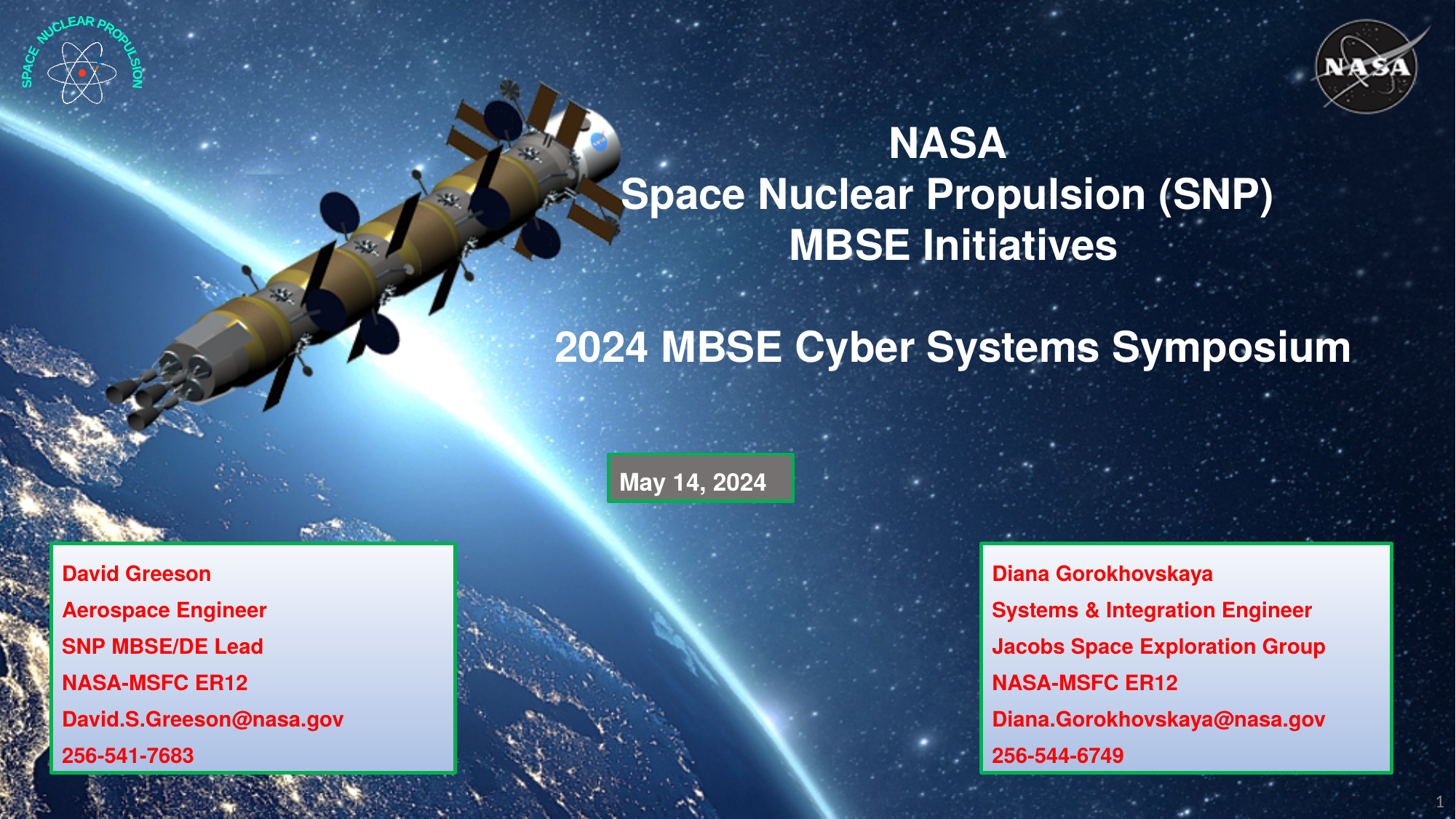

NASA
Space Nuclear Propulsion (SNP)
MBSE Initiatives

2024 MBSE Cyber Systems Symposium
May 14, 2024
David Greeson
Aerospace Engineer
SNP MBSE/DE Lead
NASA-MSFC ER12
David.S.Greeson@nasa.gov
256-541-7683
Diana Gorokhovskaya
Systems & Integration Engineer
Jacobs Space Exploration Group
NASA-MSFC ER12
Diana.Gorokhovskaya@nasa.gov
256-544-6749
1